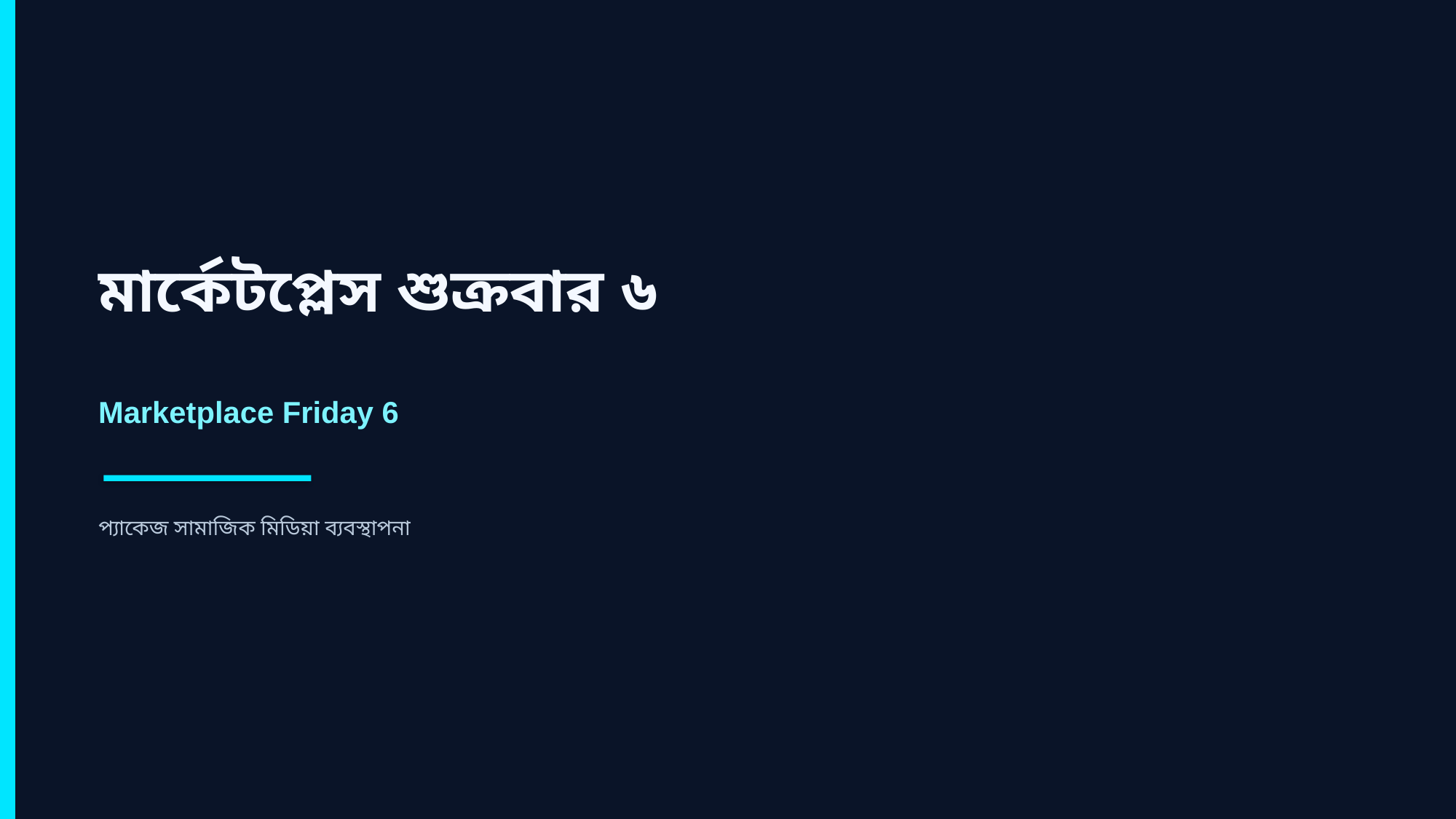

মার্কেটপ্লেস শুক্রবার ৬
Marketplace Friday 6

প্যাকেজ সামাজিক মিডিয়া ব্যবস্থাপনা